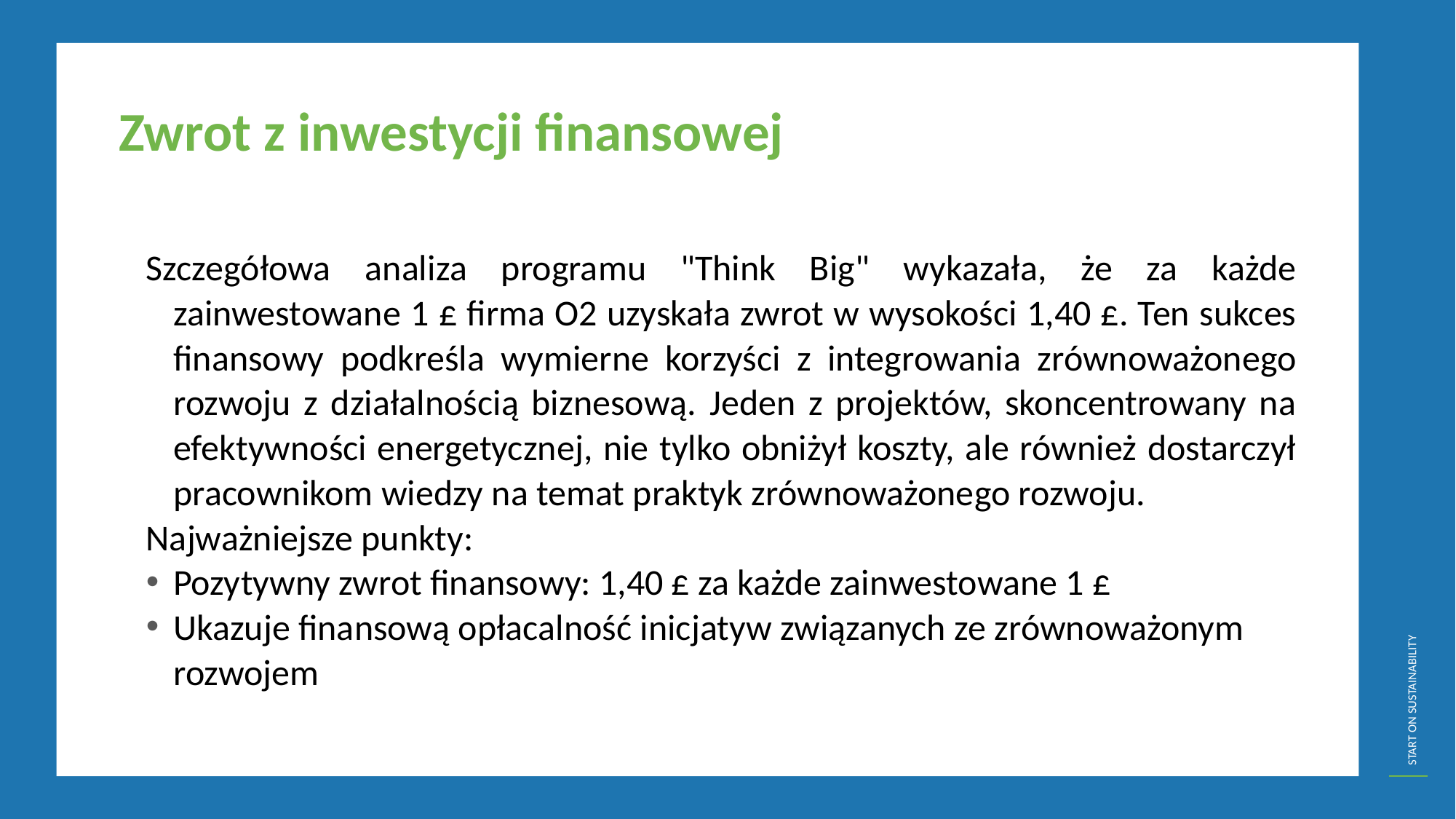

Zwrot z inwestycji finansowej
Szczegółowa analiza programu "Think Big" wykazała, że za każde zainwestowane 1 £ firma O2 uzyskała zwrot w wysokości 1,40 £. Ten sukces finansowy podkreśla wymierne korzyści z integrowania zrównoważonego rozwoju z działalnością biznesową. Jeden z projektów, skoncentrowany na efektywności energetycznej, nie tylko obniżył koszty, ale również dostarczył pracownikom wiedzy na temat praktyk zrównoważonego rozwoju.
Najważniejsze punkty:
Pozytywny zwrot finansowy: 1,40 £ za każde zainwestowane 1 £
Ukazuje finansową opłacalność inicjatyw związanych ze zrównoważonym rozwojem